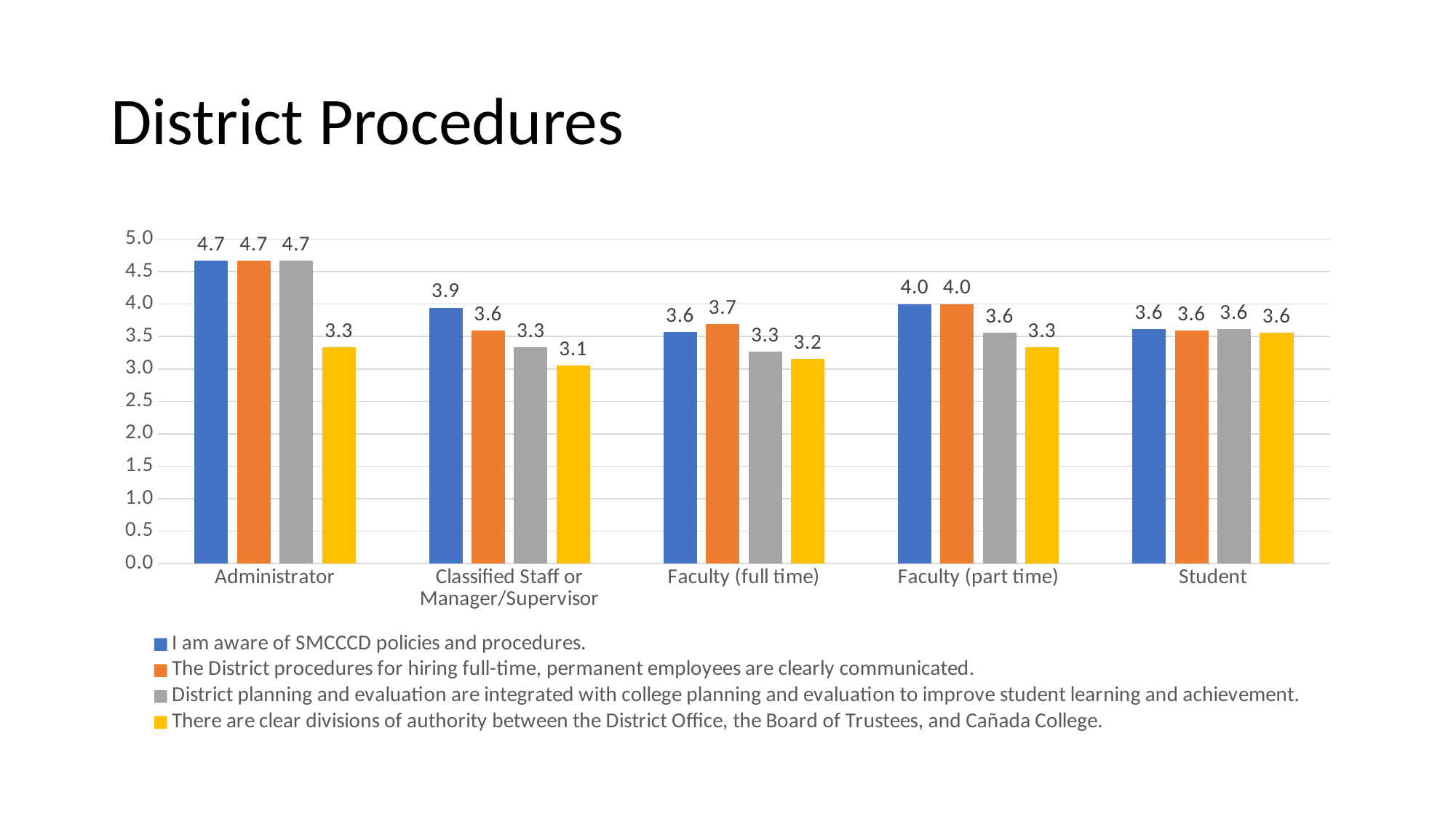

# District Procedures

### Chart

| Category | I am aware of SMCCCD policies and procedures. | The District procedures for hiring full-time, permanent employees are clearly communicated. | District planning and evaluation are integrated with college planning and evaluation to improve student learning and achievement. | There are clear divisions of authority between the District Office, the Board of Trustees, and Cañada College. |
|---|---|---|---|---|
| Administrator | 4.666666666666667 | 4.666666666666667 | 4.666666666666667 | 3.3333333333333335 |
| Classified Staff or Manager/Supervisor | 3.9444444444444446 | 3.588235294117647 | 3.3333333333333335 | 3.0555555555555554 |
| Faculty (full time) | 3.5714285714285716 | 3.6875 | 3.263157894736842 | 3.15 |
| Faculty (part time) | 4.0 | 4.0 | 3.5555555555555554 | 3.3333333333333335 |
| Student | 3.611111111111111 | 3.586206896551724 | 3.611111111111111 | 3.5555555555555554 |